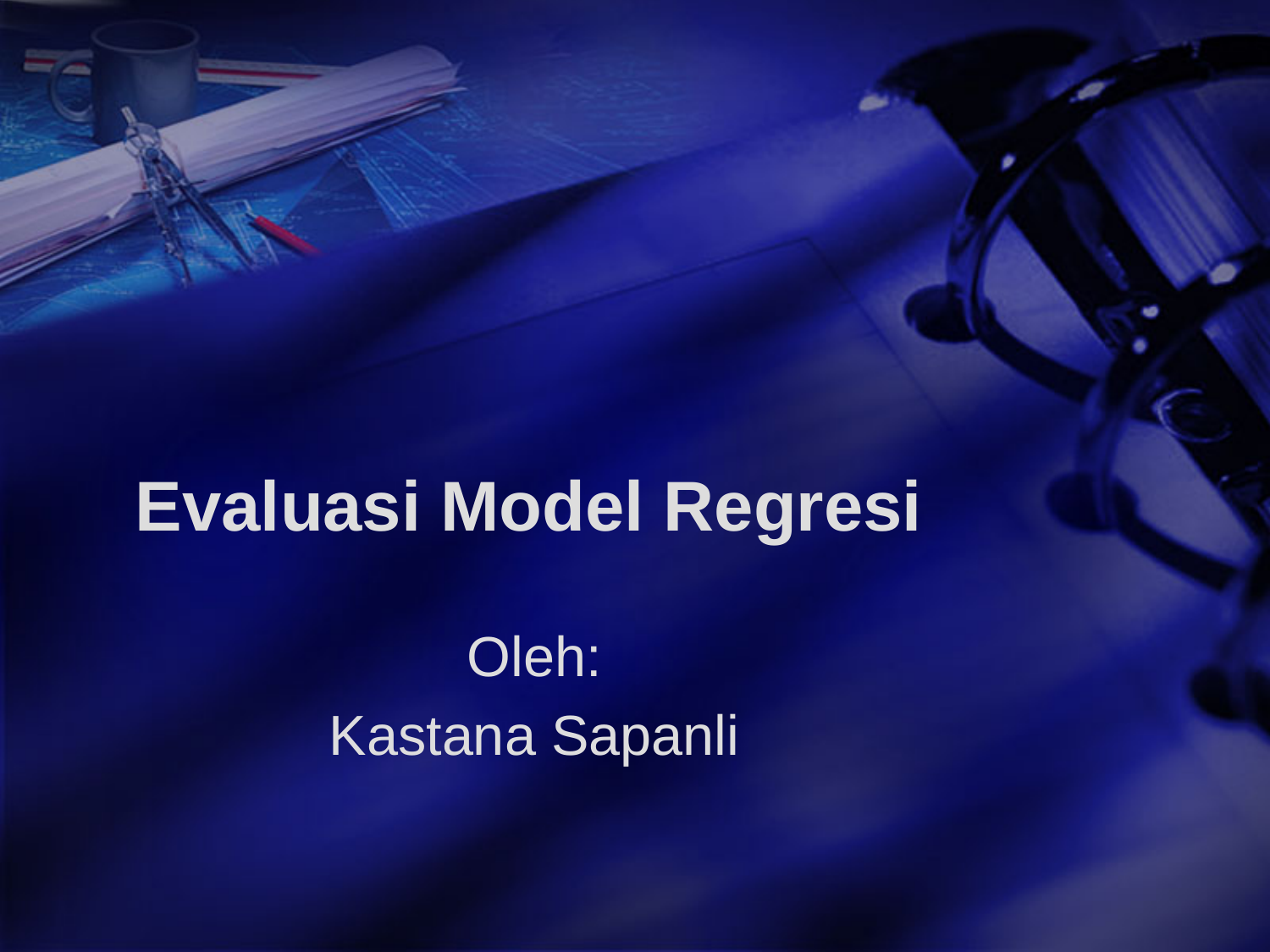

# Evaluasi Model Regresi
Oleh:
Kastana Sapanli